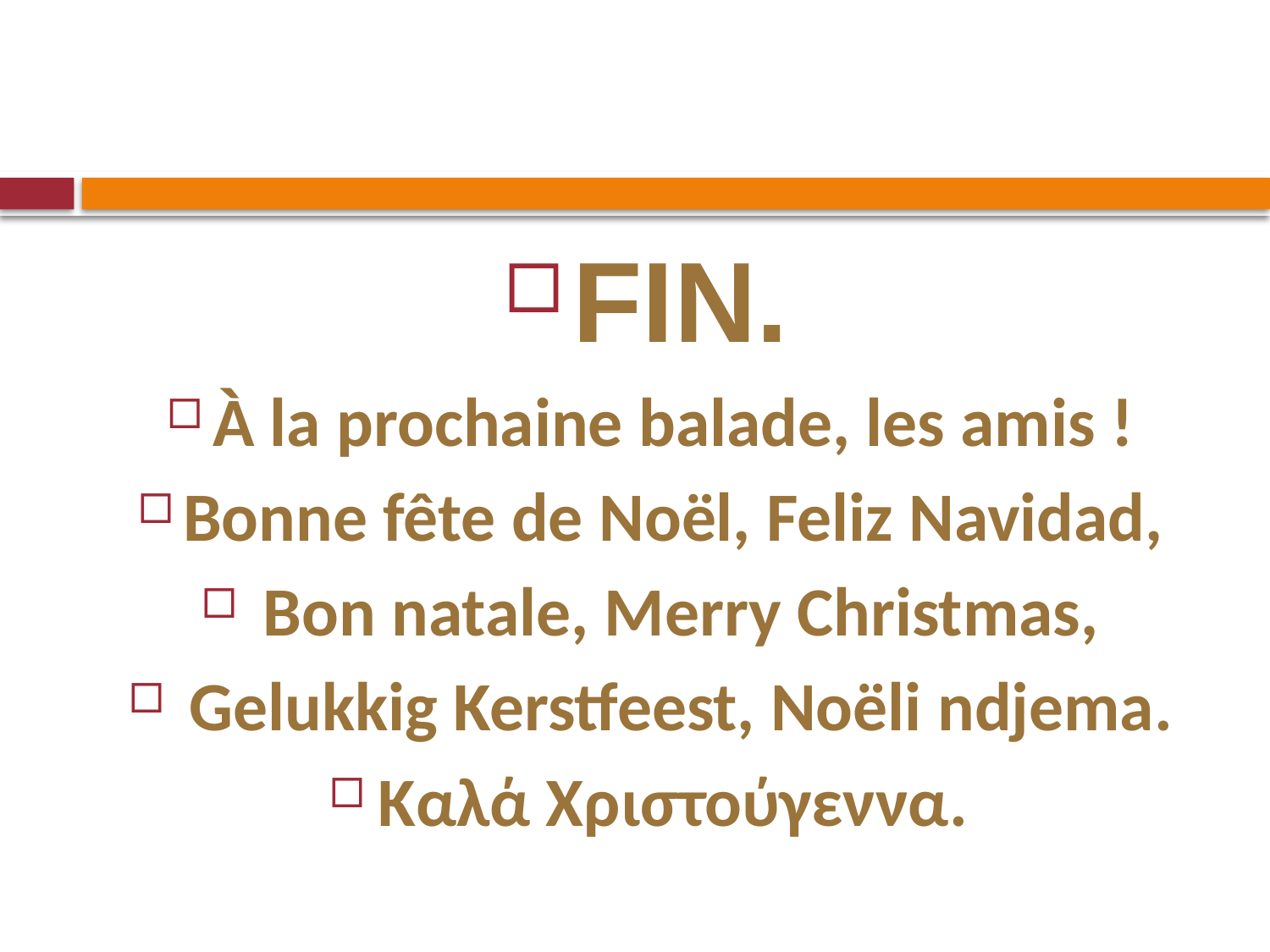

#
FIN.
À la prochaine balade, les amis !
Bonne fête de Noël, Feliz Navidad,
 Bon natale, Merry Christmas,
 Gelukkig Kerstfeest, Noëli ndjema.
Καλά Χριστούγεννα.